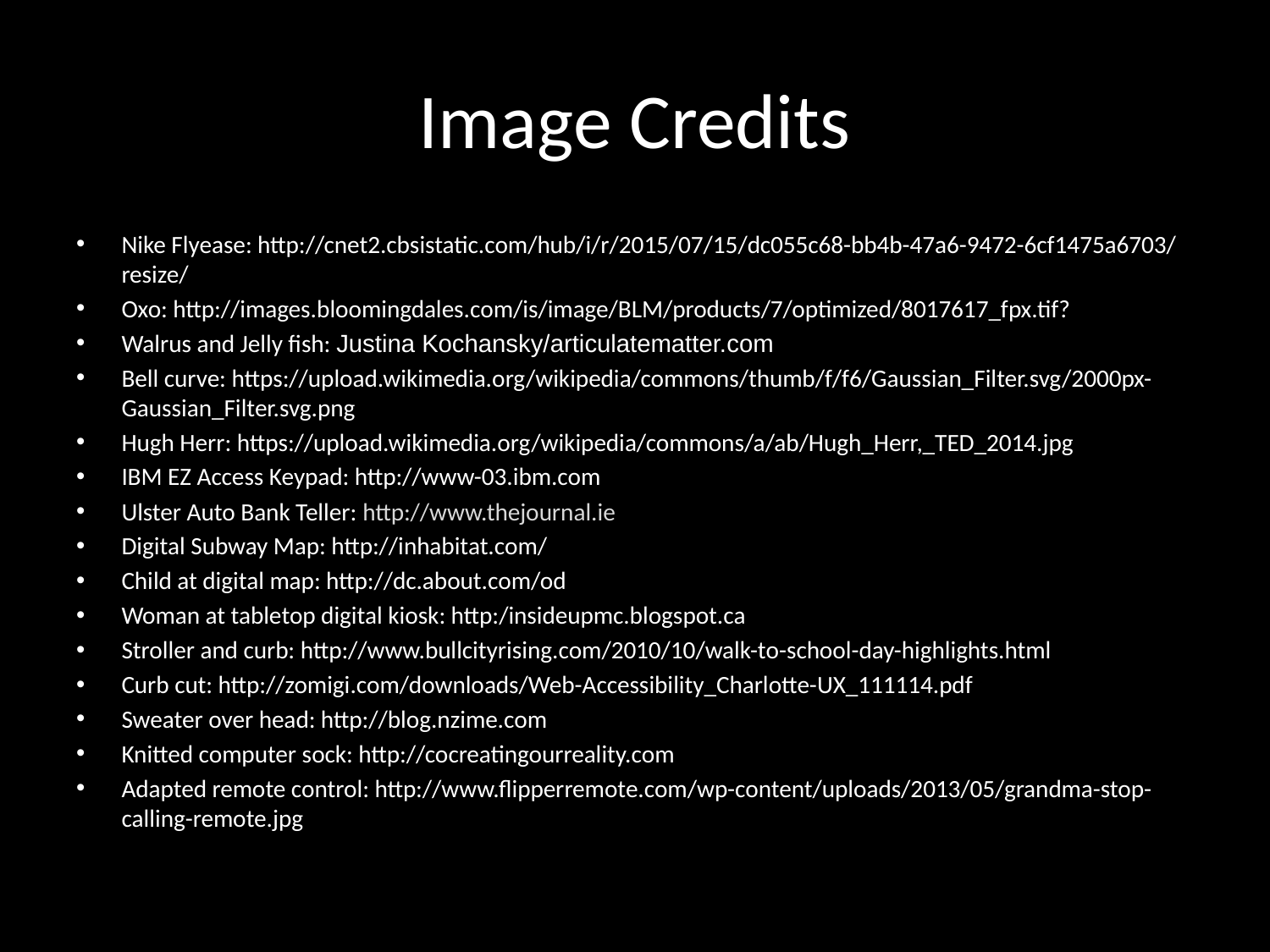

# Image Credits
Nike Flyease: http://cnet2.cbsistatic.com/hub/i/r/2015/07/15/dc055c68-bb4b-47a6-9472-6cf1475a6703/resize/
Oxo: http://images.bloomingdales.com/is/image/BLM/products/7/optimized/8017617_fpx.tif?
Walrus and Jelly fish: Justina Kochansky/articulatematter.com
Bell curve: https://upload.wikimedia.org/wikipedia/commons/thumb/f/f6/Gaussian_Filter.svg/2000px-Gaussian_Filter.svg.png
Hugh Herr: https://upload.wikimedia.org/wikipedia/commons/a/ab/Hugh_Herr,_TED_2014.jpg
IBM EZ Access Keypad: http://www-03.ibm.com
Ulster Auto Bank Teller: http://www.thejournal.ie
Digital Subway Map: http://inhabitat.com/
Child at digital map: http://dc.about.com/od
Woman at tabletop digital kiosk: http:/insideupmc.blogspot.ca
Stroller and curb: http://www.bullcityrising.com/2010/10/walk-to-school-day-highlights.html
Curb cut: http://zomigi.com/downloads/Web-Accessibility_Charlotte-UX_111114.pdf
Sweater over head: http://blog.nzime.com
Knitted computer sock: http://cocreatingourreality.com
Adapted remote control: http://www.flipperremote.com/wp-content/uploads/2013/05/grandma-stop-calling-remote.jpg